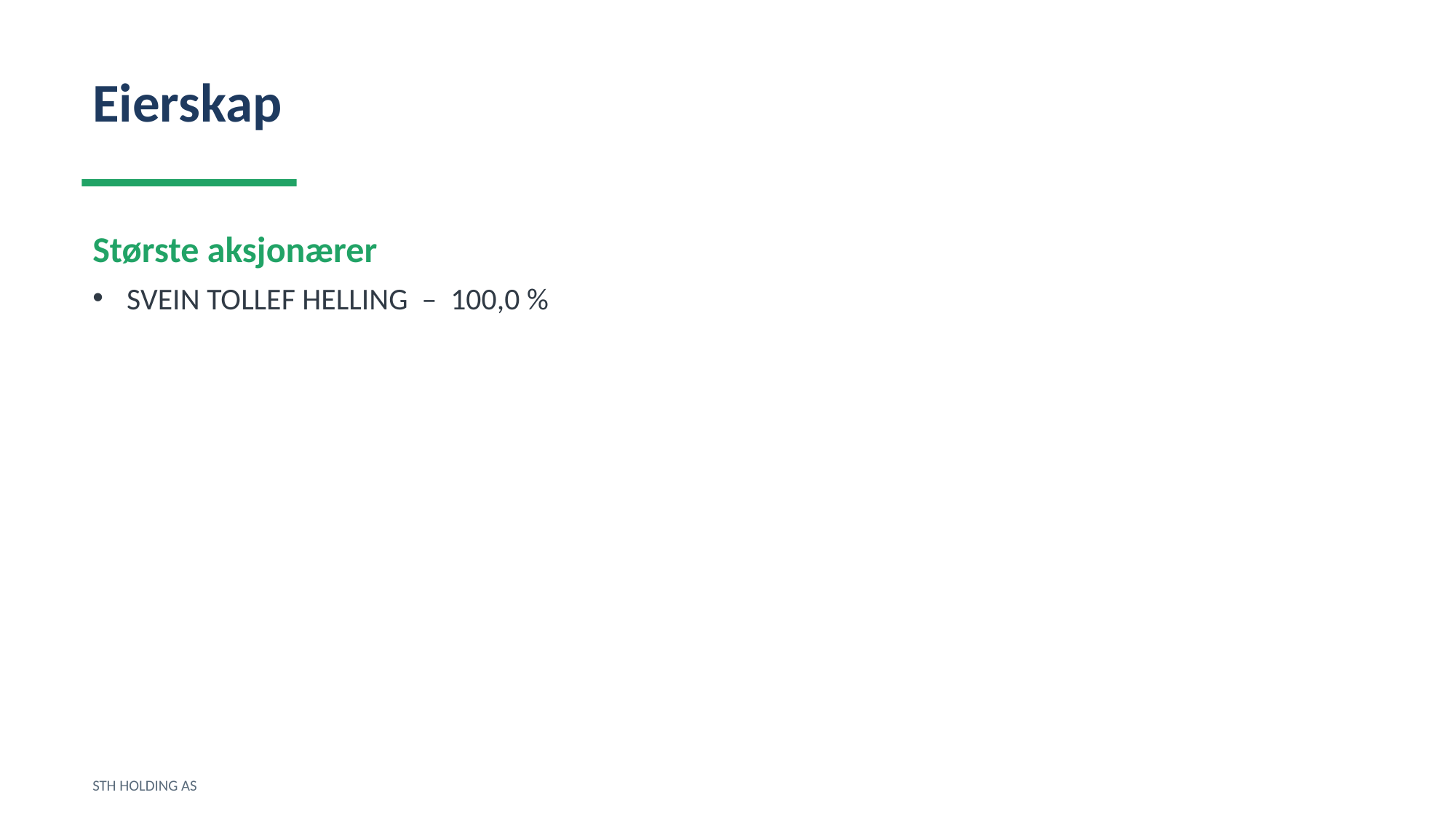

Eierskap

Største aksjonærer
SVEIN TOLLEF HELLING  –  100,0 %
STH HOLDING AS